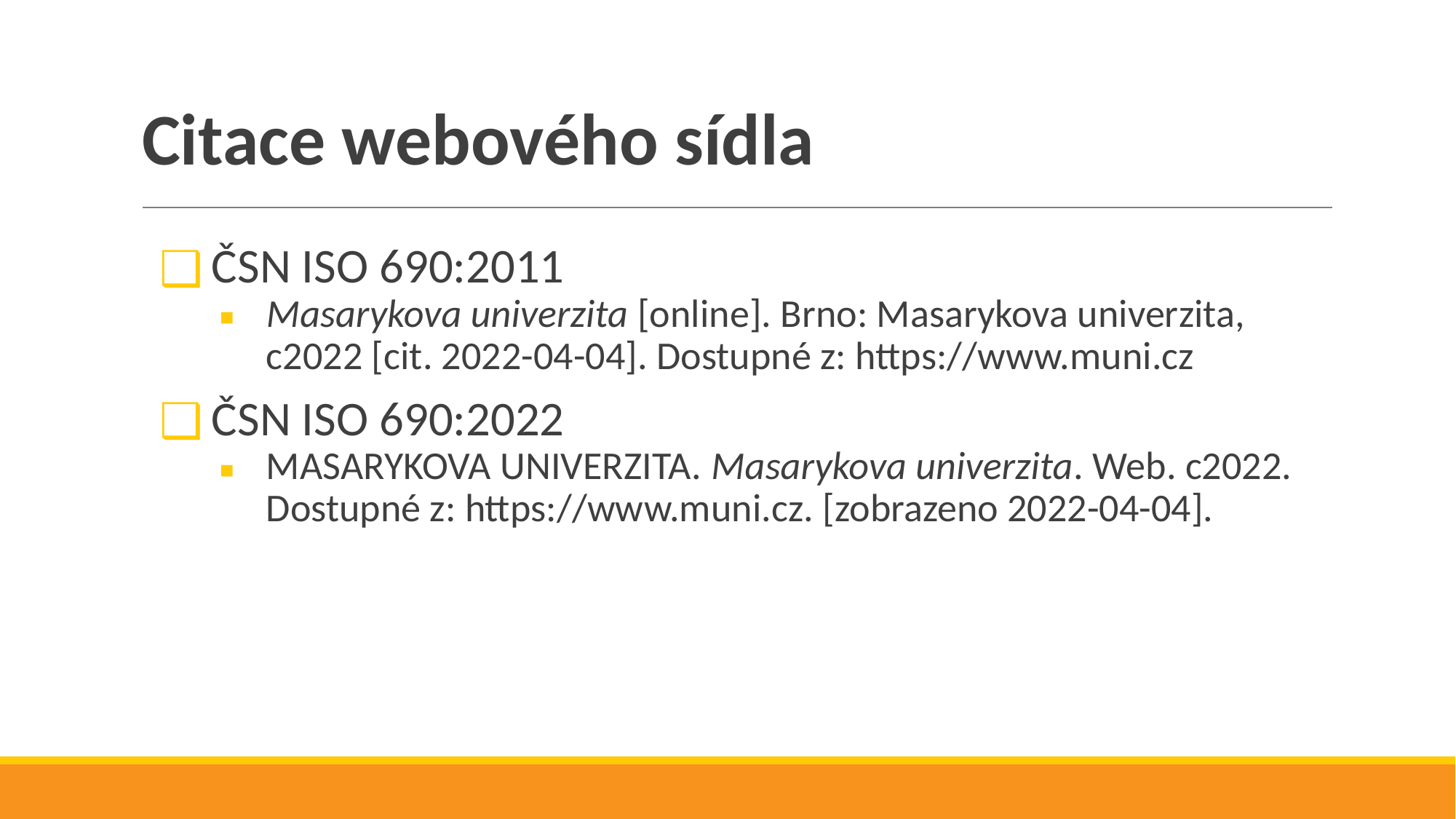

# Citace webového sídla
ČSN ISO 690:2011
Masarykova univerzita [online]. Brno: Masarykova univerzita, c2022 [cit. 2022-04-04]. Dostupné z: https://www.muni.cz
ČSN ISO 690:2022
MASARYKOVA UNIVERZITA. Masarykova univerzita. Web. c2022. Dostupné z: https://www.muni.cz. [zobrazeno 2022-04-04].